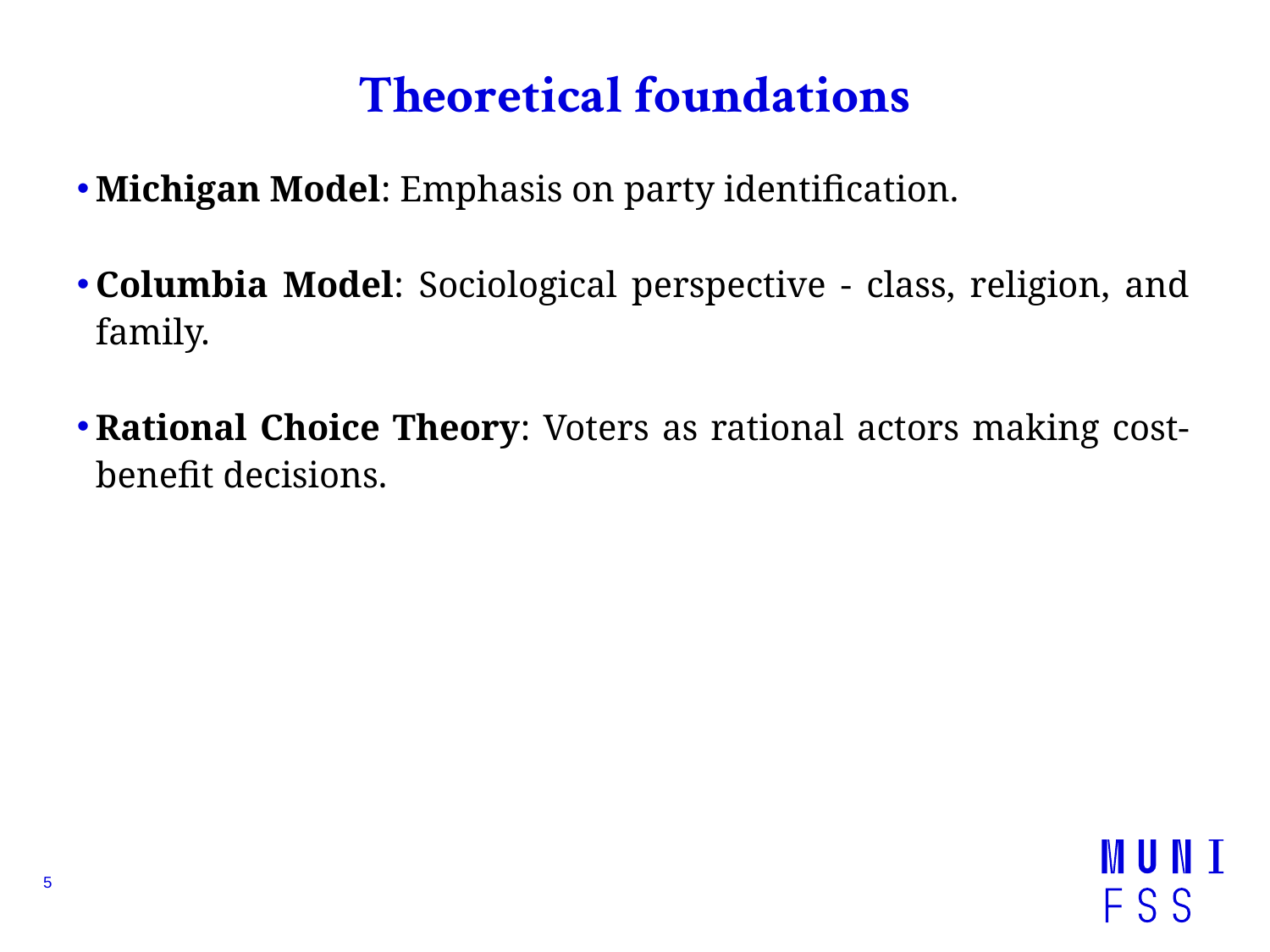

# Theoretical foundations
Michigan Model: Emphasis on party identification.

Columbia Model: Sociological perspective - class, religion, and family.

Rational Choice Theory: Voters as rational actors making cost-benefit decisions.
5